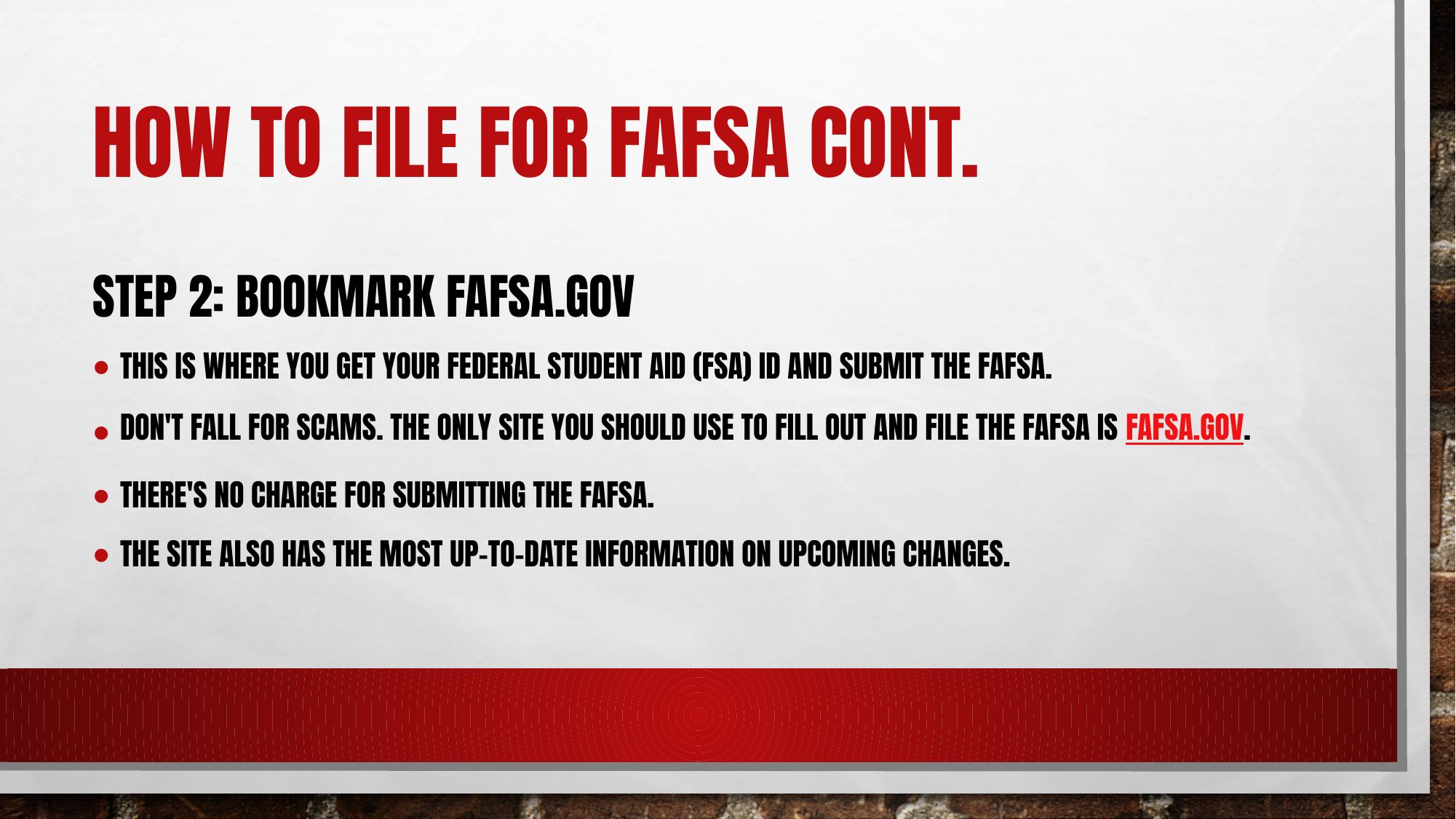

# How to file for fafsa cont.
Step 2: Bookmark FAFSA.gov
This is where you get your Federal Student Aid (FSA) ID and submit the FAFSA.
Don't fall for scams. The only site you should use to fill out and file the FAFSA is FAFSA.gov.
There's no charge for submitting the FAFSA.
The site also has the most up-to-date information on upcoming changes.